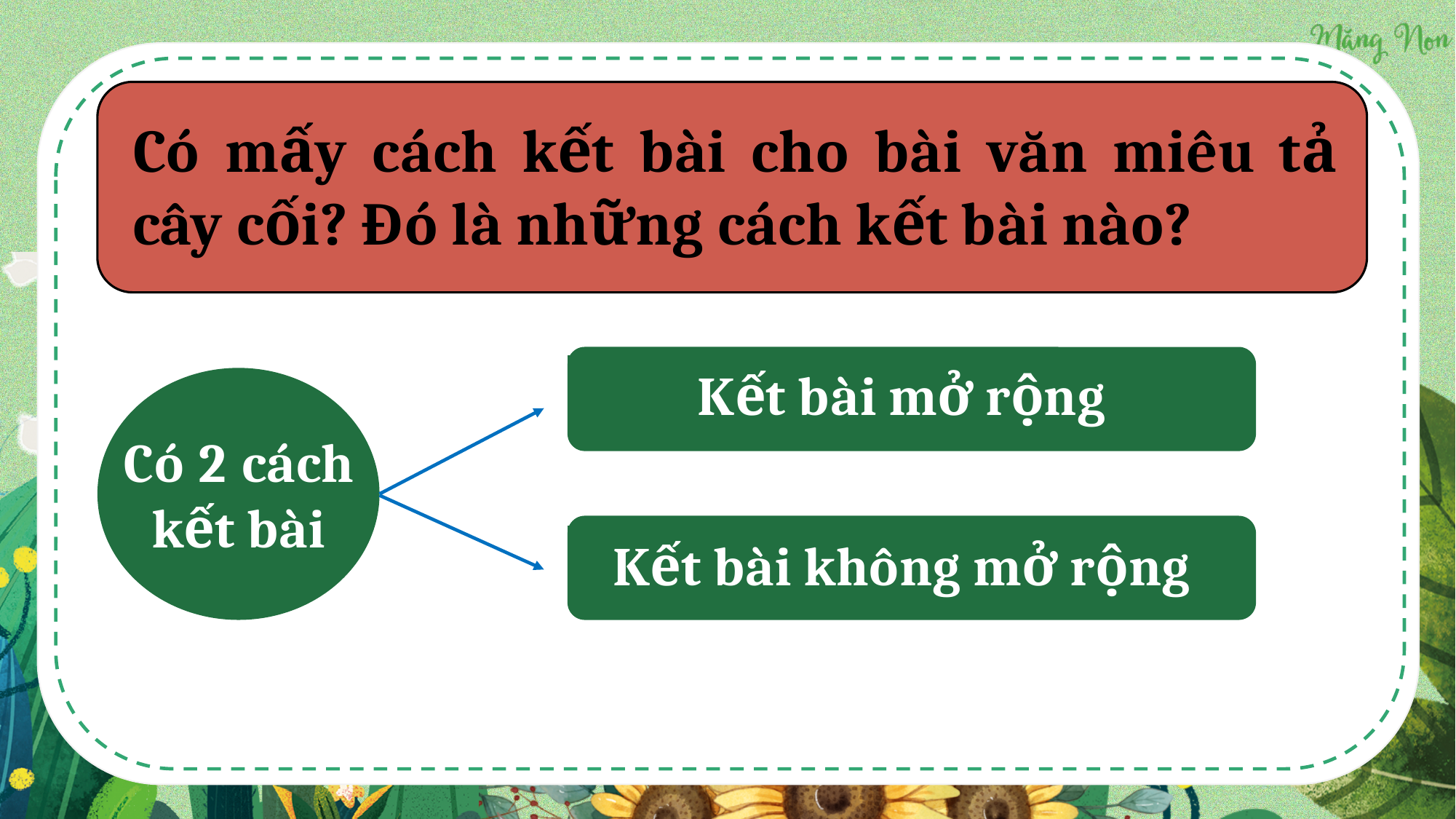

Có mấy cách kết bài cho bài văn miêu tả cây cối? Đó là những cách kết bài nào?

Kết bài mở rộng

Có 2 cách kết bài

Kết bài không mở rộng